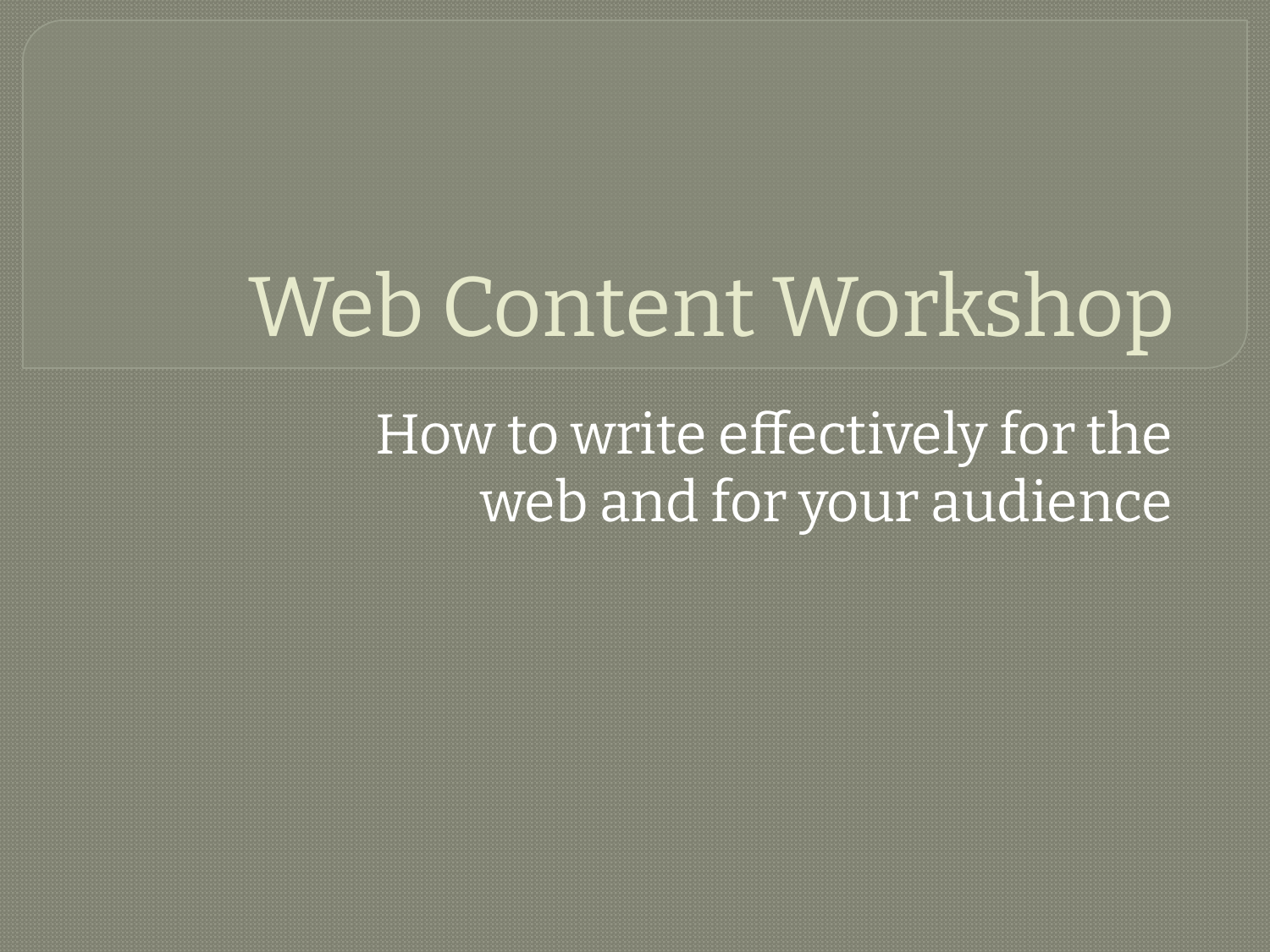

# Web Content Workshop
How to write effectively for the web and for your audience